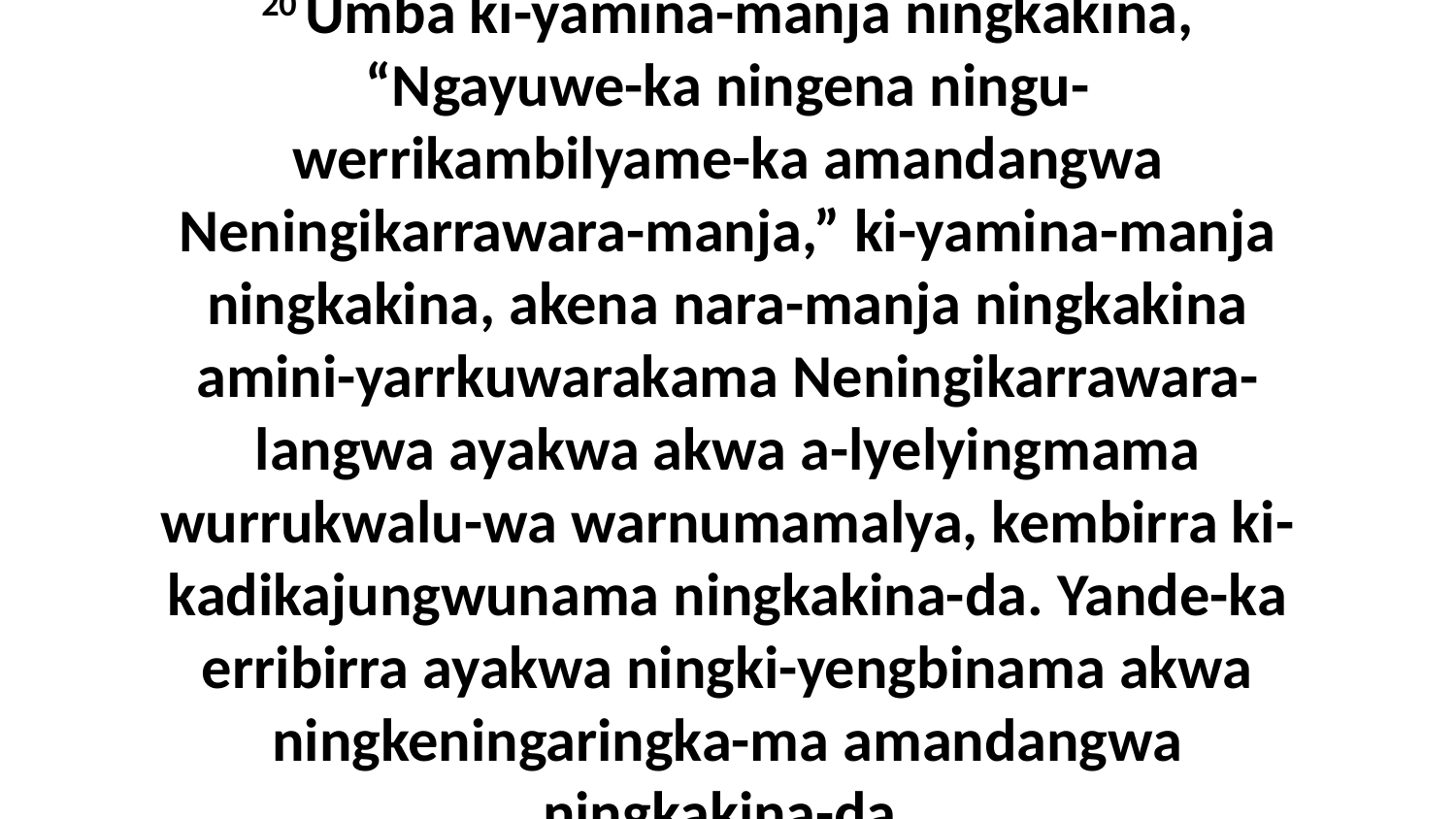

20 Umba ki-yamina-manja ningkakina, “Ngayuwe-ka ningena ningu-werrikambilyame-ka amandangwa Neningikarrawara-manja,” ki-yamina-manja ningkakina, akena nara-manja ningkakina amini-yarrkuwarakama Neningikarrawara-langwa ayakwa akwa a-lyelyingmama wurrukwalu-wa warnumamalya, kembirra ki-kadikajungwunama ningkakina-da. Yande-ka erribirra ayakwa ningki-yengbinama akwa ningkeningaringka-ma amandangwa ningkakina-da.